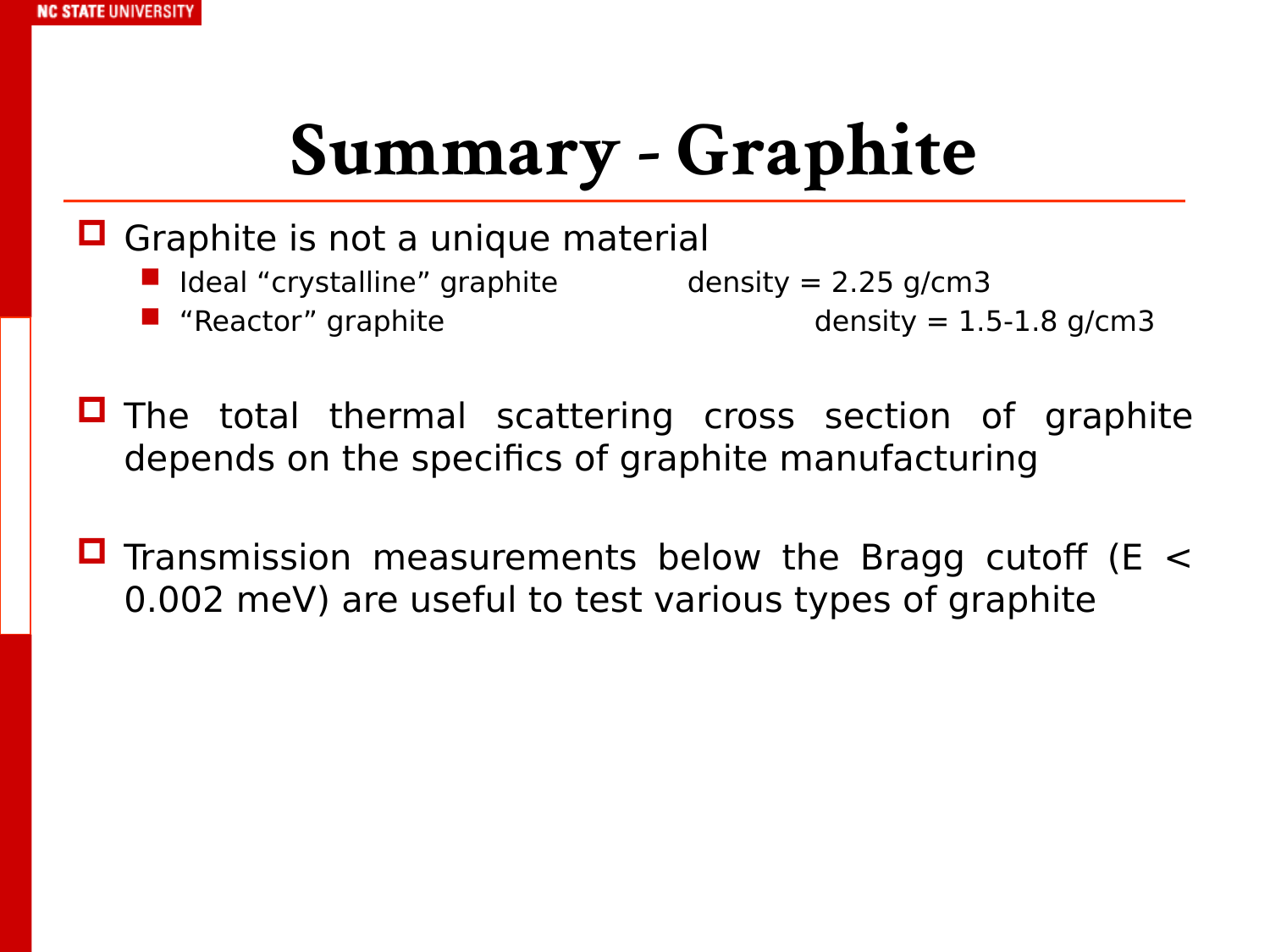

Summary - Graphite
Graphite is not a unique material
Ideal “crystalline” graphite		density = 2.25 g/cm3
“Reactor” graphite			density = 1.5-1.8 g/cm3

The total thermal scattering cross section of graphite depends on the specifics of graphite manufacturing

Transmission measurements below the Bragg cutoff (E < 0.002 meV) are useful to test various types of graphite